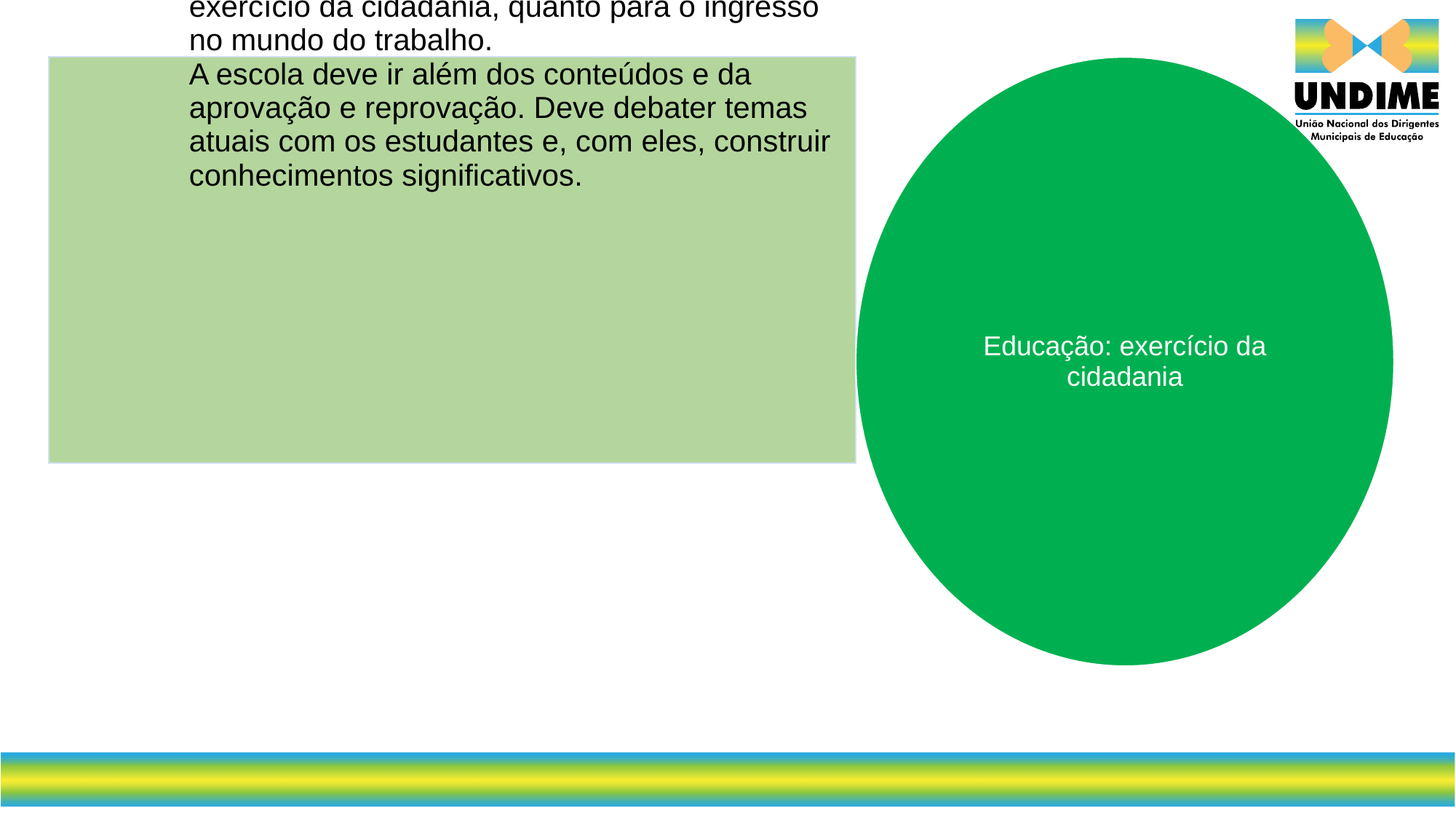

Educação: exercício da cidadania
A escola deve ir além dos conteúdos e da aprovação e reprovação. Deve debater temas atuais com os estudantes e, com eles, construir conhecimentos significativos.